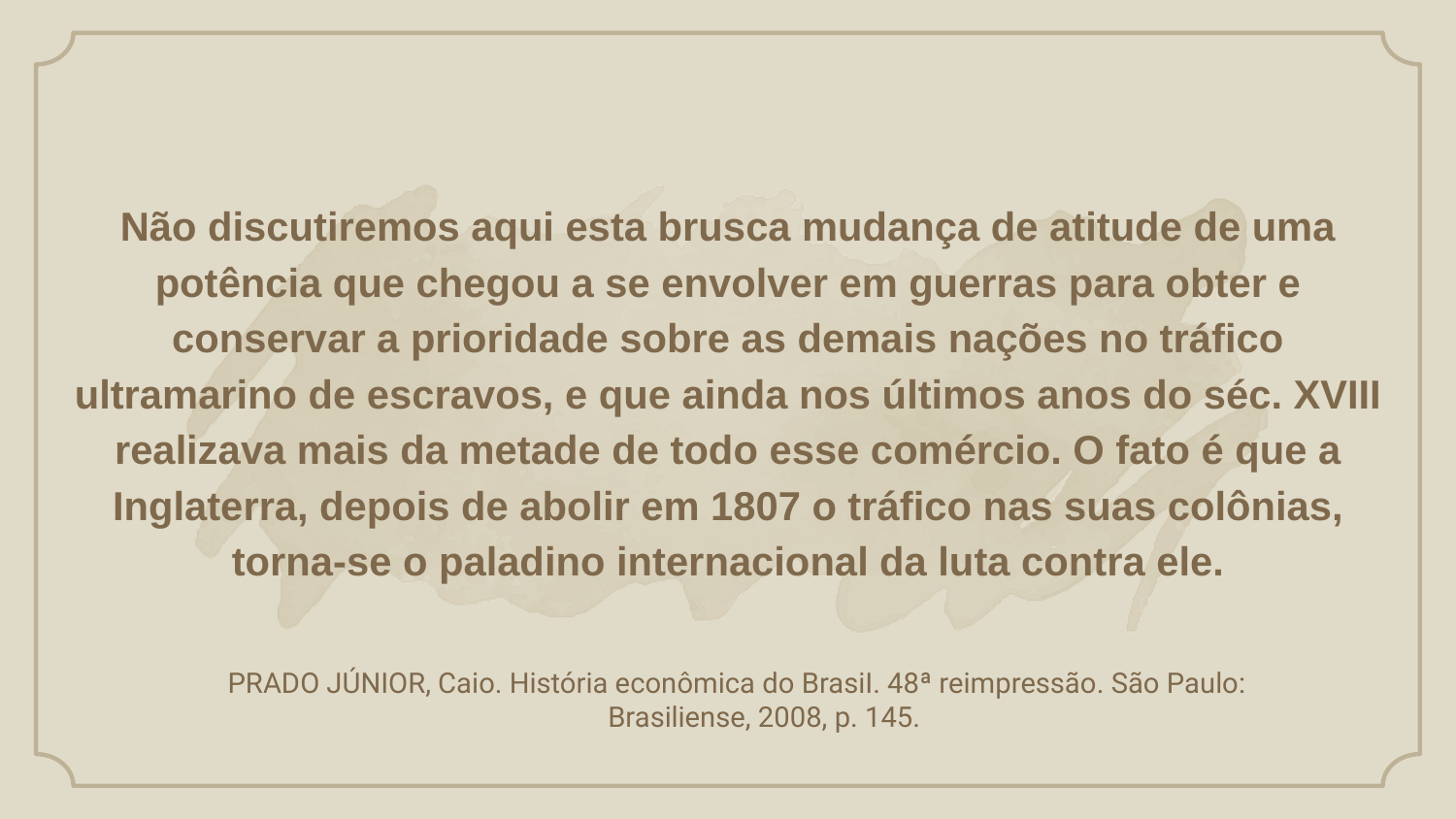

# Não discutiremos aqui esta brusca mudança de atitude de uma potência que chegou a se envolver em guerras para obter e conservar a prioridade sobre as demais nações no tráfico ultramarino de escravos, e que ainda nos últimos anos do séc. XVIII realizava mais da metade de todo esse comércio. O fato é que a Inglaterra, depois de abolir em 1807 o tráfico nas suas colônias, torna-se o paladino internacional da luta contra ele.
PRADO JÚNIOR, Caio. História econômica do BrasiI. 48ª reimpressão. São Paulo: Brasiliense, 2008, p. 145.